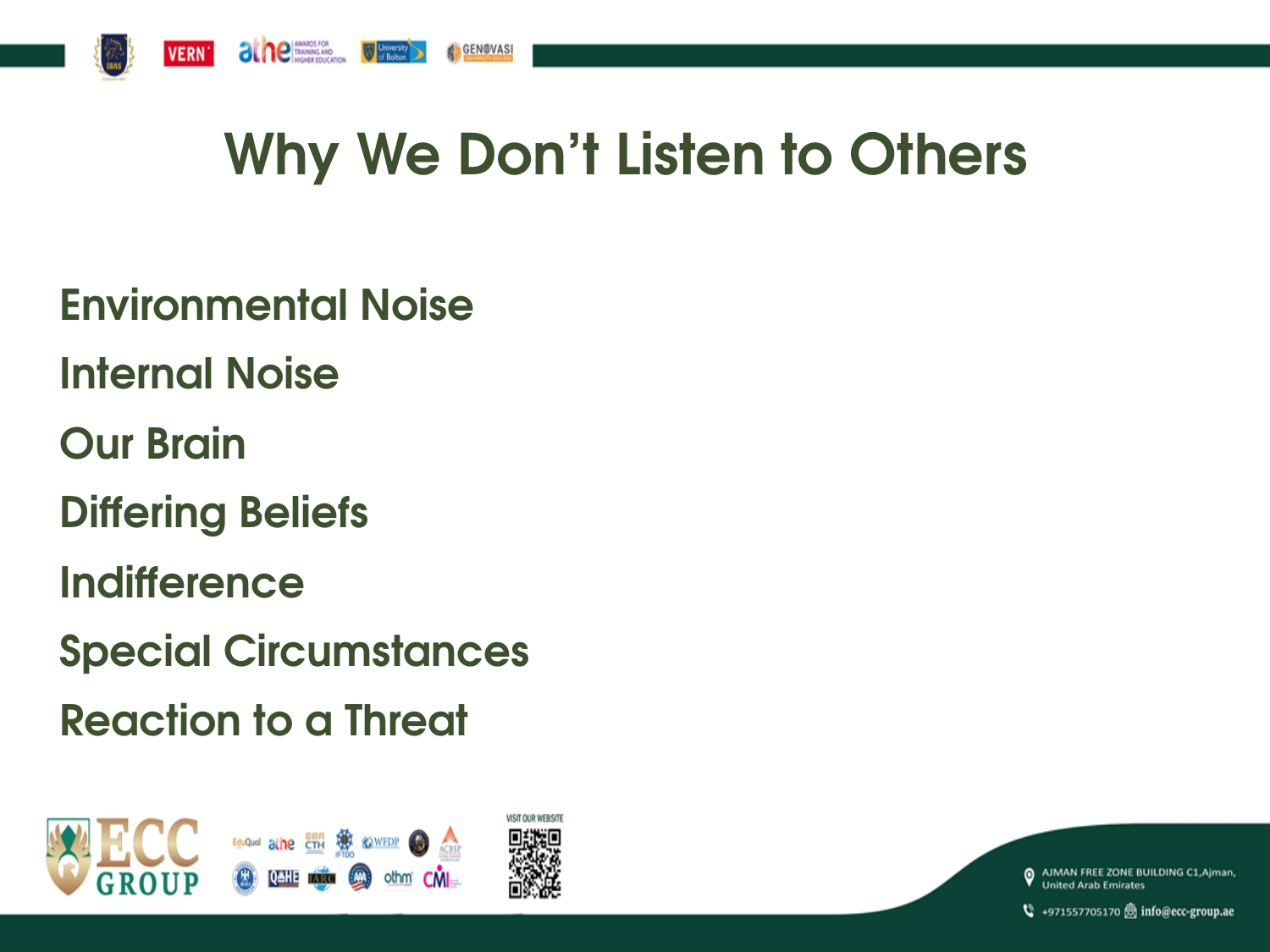

# Why We Don’t Listen to Others
Environmental Noise
Internal Noise
Our Brain
Differing Beliefs
Indifference
Special Circumstances
Reaction to a Threat